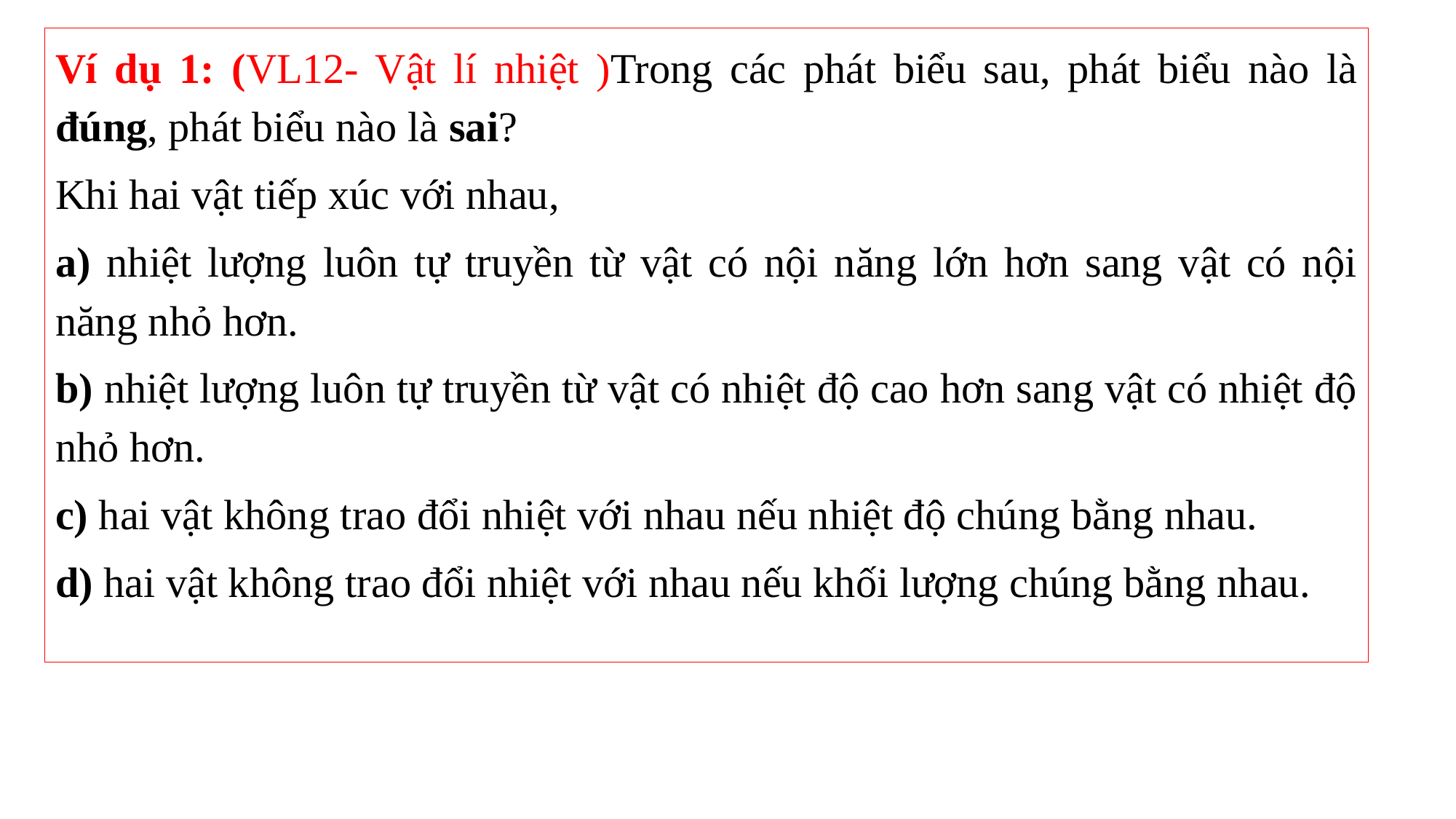

Ví dụ 1: (VL12- Vật lí nhiệt )Trong các phát biểu sau, phát biểu nào là đúng, phát biểu nào là sai?
Khi hai vật tiếp xúc với nhau,
a) nhiệt lượng luôn tự truyền từ vật có nội năng lớn hơn sang vật có nội năng nhỏ hơn.
b) nhiệt lượng luôn tự truyền từ vật có nhiệt độ cao hơn sang vật có nhiệt độ nhỏ hơn.
c) hai vật không trao đổi nhiệt với nhau nếu nhiệt độ chúng bằng nhau.
d) hai vật không trao đổi nhiệt với nhau nếu khối lượng chúng bằng nhau.